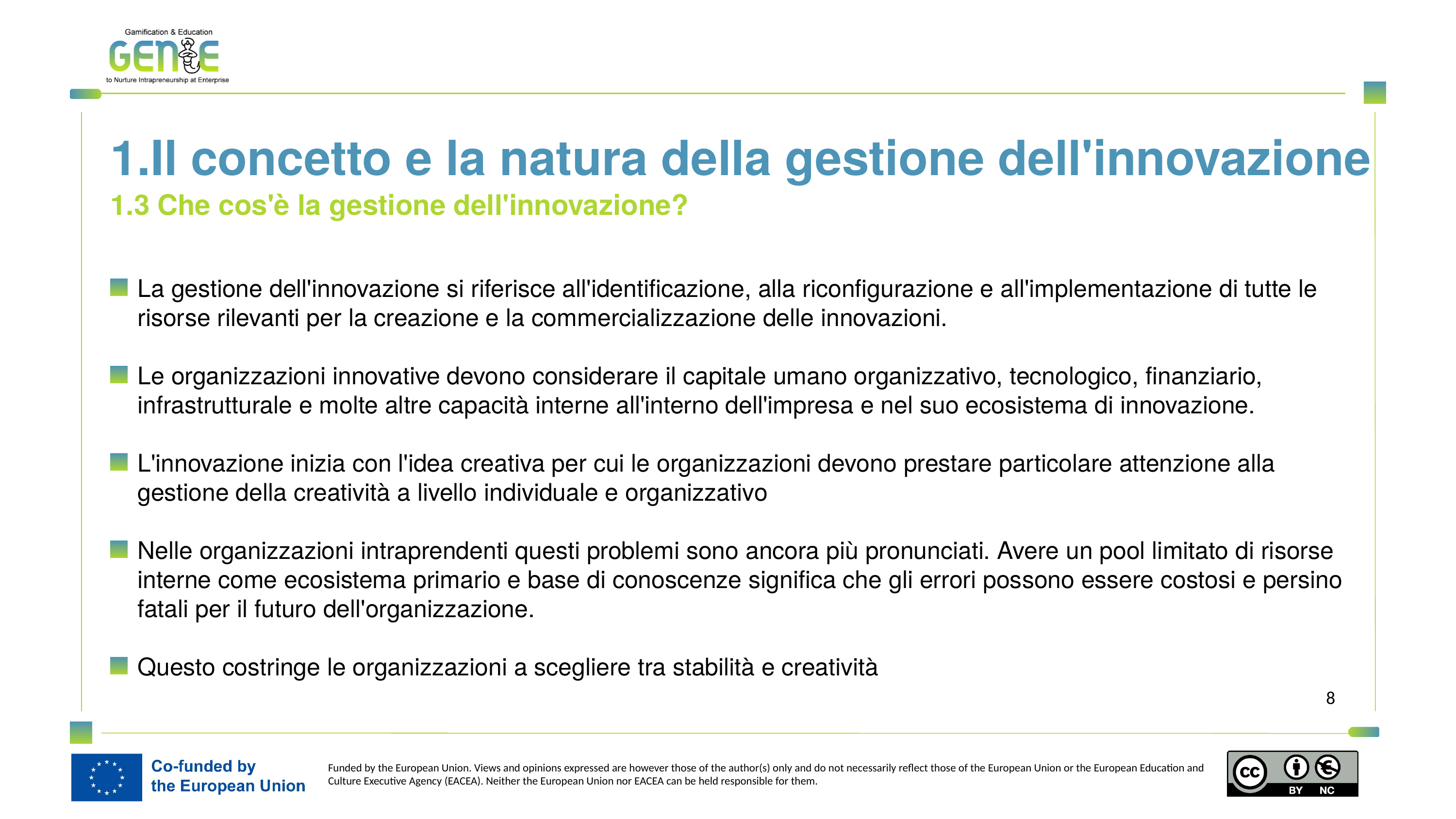

1.Il concetto e la natura della gestione dell'innovazione
1.3 Che cos'è la gestione dell'innovazione?
La gestione dell'innovazione si riferisce all'identificazione, alla riconfigurazione e all'implementazione di tutte le risorse rilevanti per la creazione e la commercializzazione delle innovazioni.

Le organizzazioni innovative devono considerare il capitale umano organizzativo, tecnologico, finanziario, infrastrutturale e molte altre capacità interne all'interno dell'impresa e nel suo ecosistema di innovazione.

L'innovazione inizia con l'idea creativa per cui le organizzazioni devono prestare particolare attenzione alla gestione della creatività a livello individuale e organizzativo

Nelle organizzazioni intraprendenti questi problemi sono ancora più pronunciati. Avere un pool limitato di risorse interne come ecosistema primario e base di conoscenze significa che gli errori possono essere costosi e persino fatali per il futuro dell'organizzazione.

Questo costringe le organizzazioni a scegliere tra stabilità e creatività